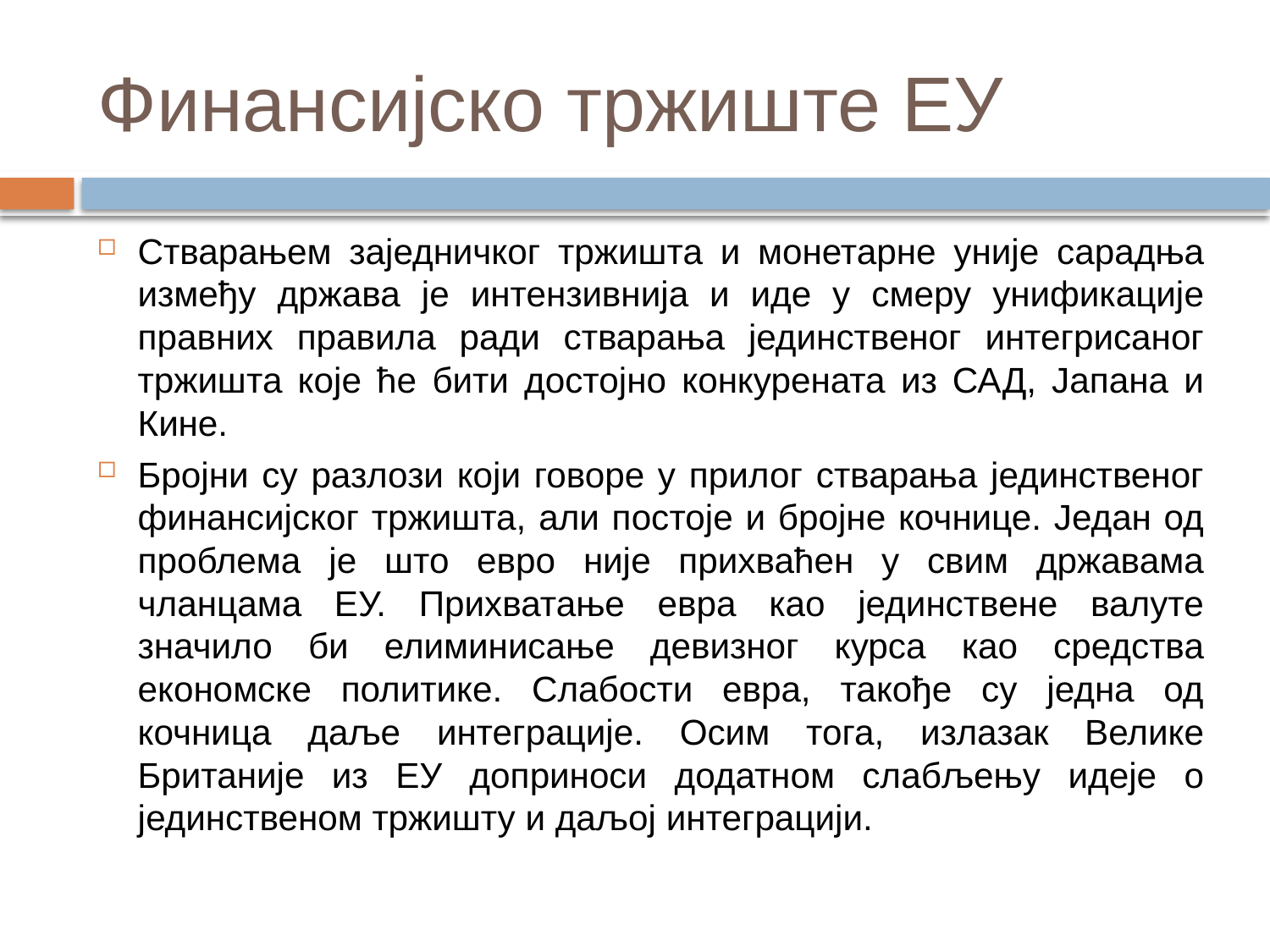

# Финансијско тржиште ЕУ
Стварањем заједничког тржишта и монетарне уније сарадња између држава је интензивнија и иде у смеру унификације правних правила ради стварања јединственог интегрисаног тржишта које ће бити достојно конкурената из САД, Јапана и Кине.
Бројни су разлози који говоре у прилог стварања јединственог финансијског тржишта, али постоје и бројне кочнице. Један од проблема је што евро није прихваћен у свим државама чланцама ЕУ. Прихватање евра као јединствене валуте значило би елиминисање девизног курса као средства економске политике. Слабости евра, такође су једна од кочница даље интеграције. Осим тога, излазак Велике Британије из ЕУ доприноси додатном слабљењу идеје о јединственом тржишту и даљој интеграцији.